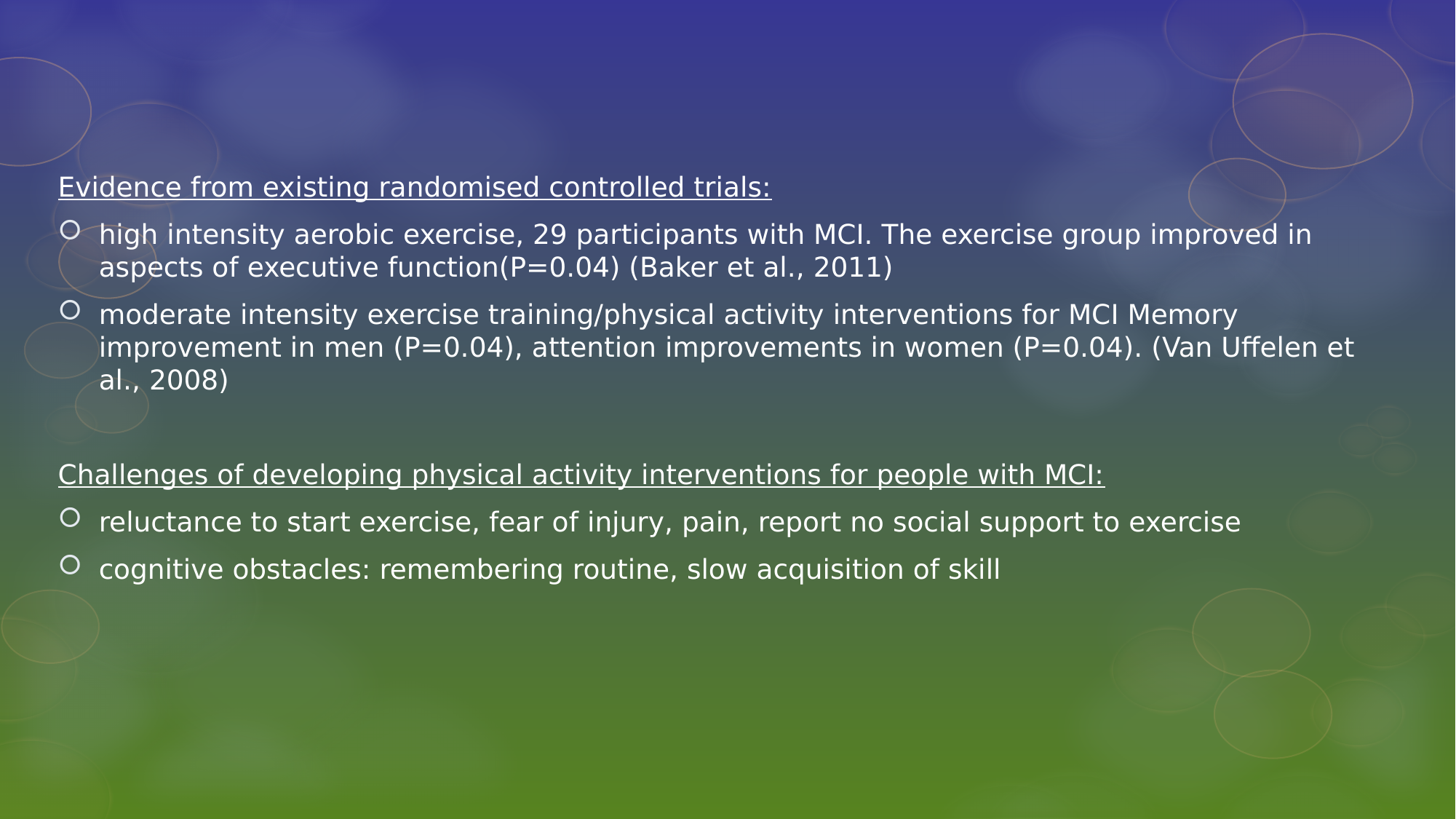

Evidence from existing randomised controlled trials:
high intensity aerobic exercise, 29 participants with MCI. The exercise group improved in aspects of executive function(P=0.04) (Baker et al., 2011)
moderate intensity exercise training/physical activity interventions for MCI Memory improvement in men (P=0.04), attention improvements in women (P=0.04). (Van Uffelen et al., 2008)

Challenges of developing physical activity interventions for people with MCI:
reluctance to start exercise, fear of injury, pain, report no social support to exercise
cognitive obstacles: remembering routine, slow acquisition of skill